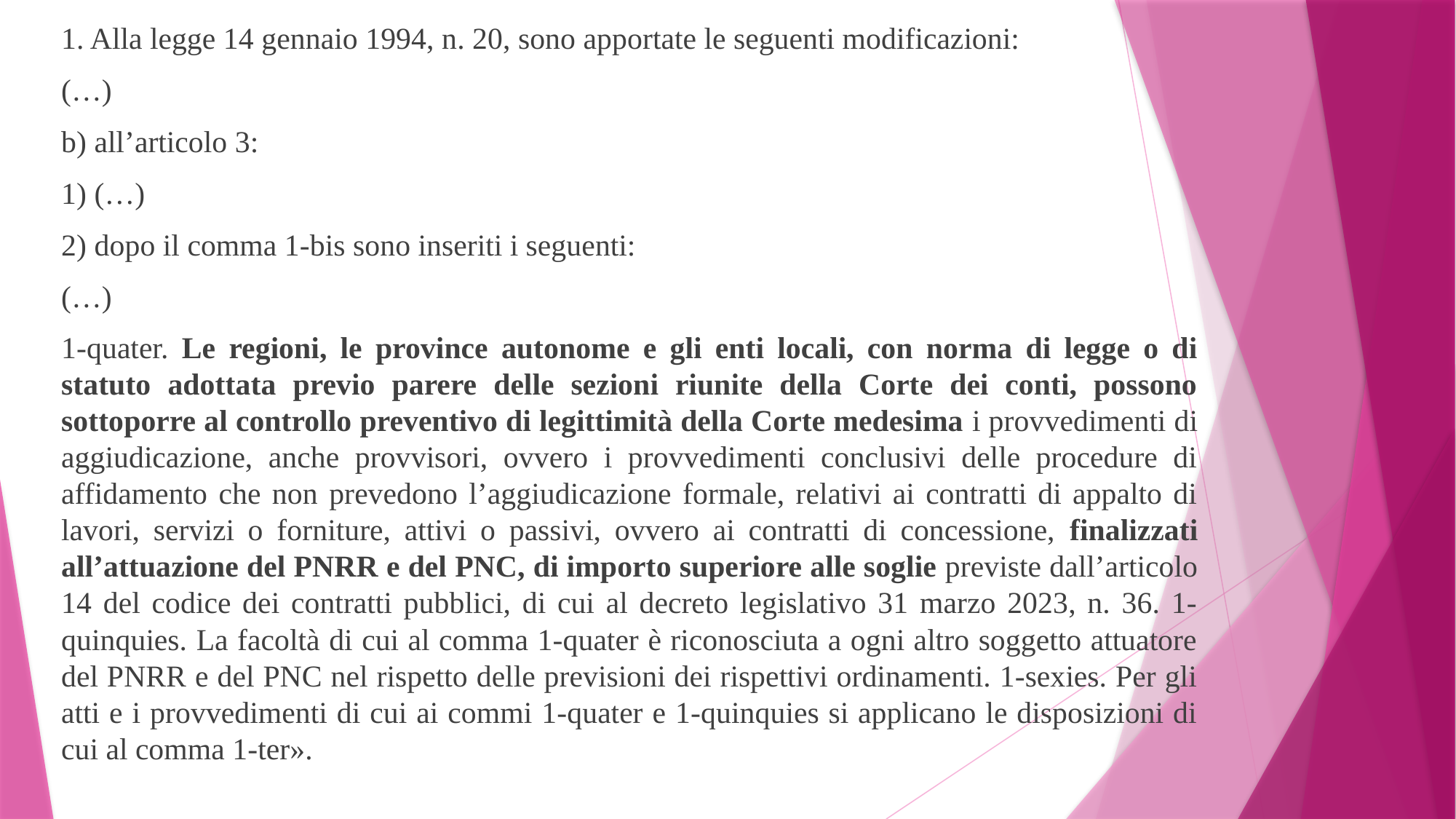

1. Alla legge 14 gennaio 1994, n. 20, sono apportate le seguenti modificazioni:
(…)
b) all’articolo 3:
1) (…)
2) dopo il comma 1-bis sono inseriti i seguenti:
(…)
1-quater. Le regioni, le province autonome e gli enti locali, con norma di legge o di statuto adottata previo parere delle sezioni riunite della Corte dei conti, possono sottoporre al controllo preventivo di legittimità della Corte medesima i provvedimenti di aggiudicazione, anche provvisori, ovvero i provvedimenti conclusivi delle procedure di affidamento che non prevedono l’aggiudicazione formale, relativi ai contratti di appalto di lavori, servizi o forniture, attivi o passivi, ovvero ai contratti di concessione, finalizzati all’attuazione del PNRR e del PNC, di importo superiore alle soglie previste dall’articolo 14 del codice dei contratti pubblici, di cui al decreto legislativo 31 marzo 2023, n. 36. 1-quinquies. La facoltà di cui al comma 1-quater è riconosciuta a ogni altro soggetto attuatore del PNRR e del PNC nel rispetto delle previsioni dei rispettivi ordinamenti. 1-sexies. Per gli atti e i provvedimenti di cui ai commi 1-quater e 1-quinquies si applicano le disposizioni di cui al comma 1-ter».